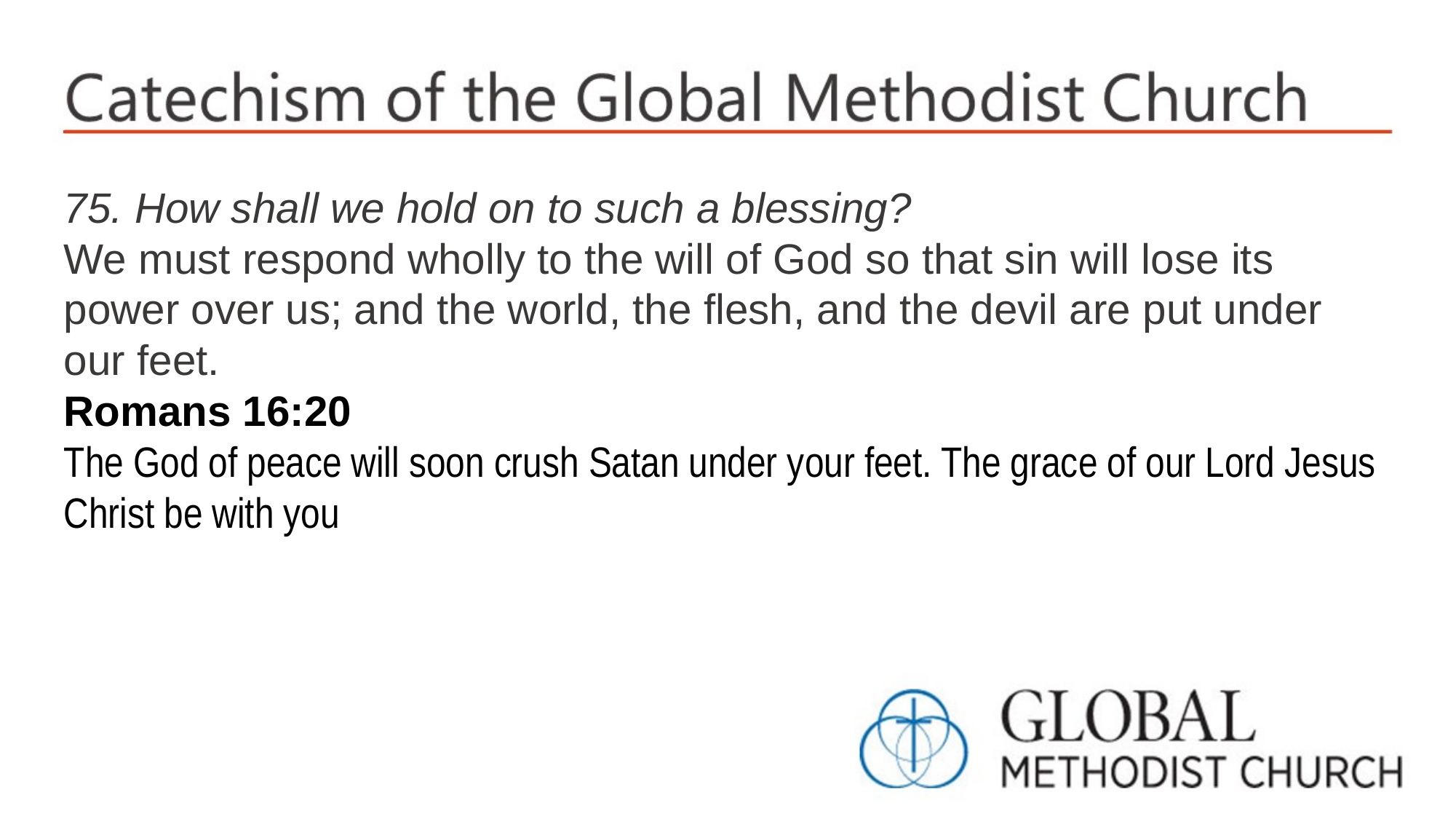

75. How shall we hold on to such a blessing?
We must respond wholly to the will of God so that sin will lose its power over us; and the world, the flesh, and the devil are put under our feet.
Romans 16:20
The God of peace will soon crush Satan under your feet. The grace of our Lord Jesus Christ be with you